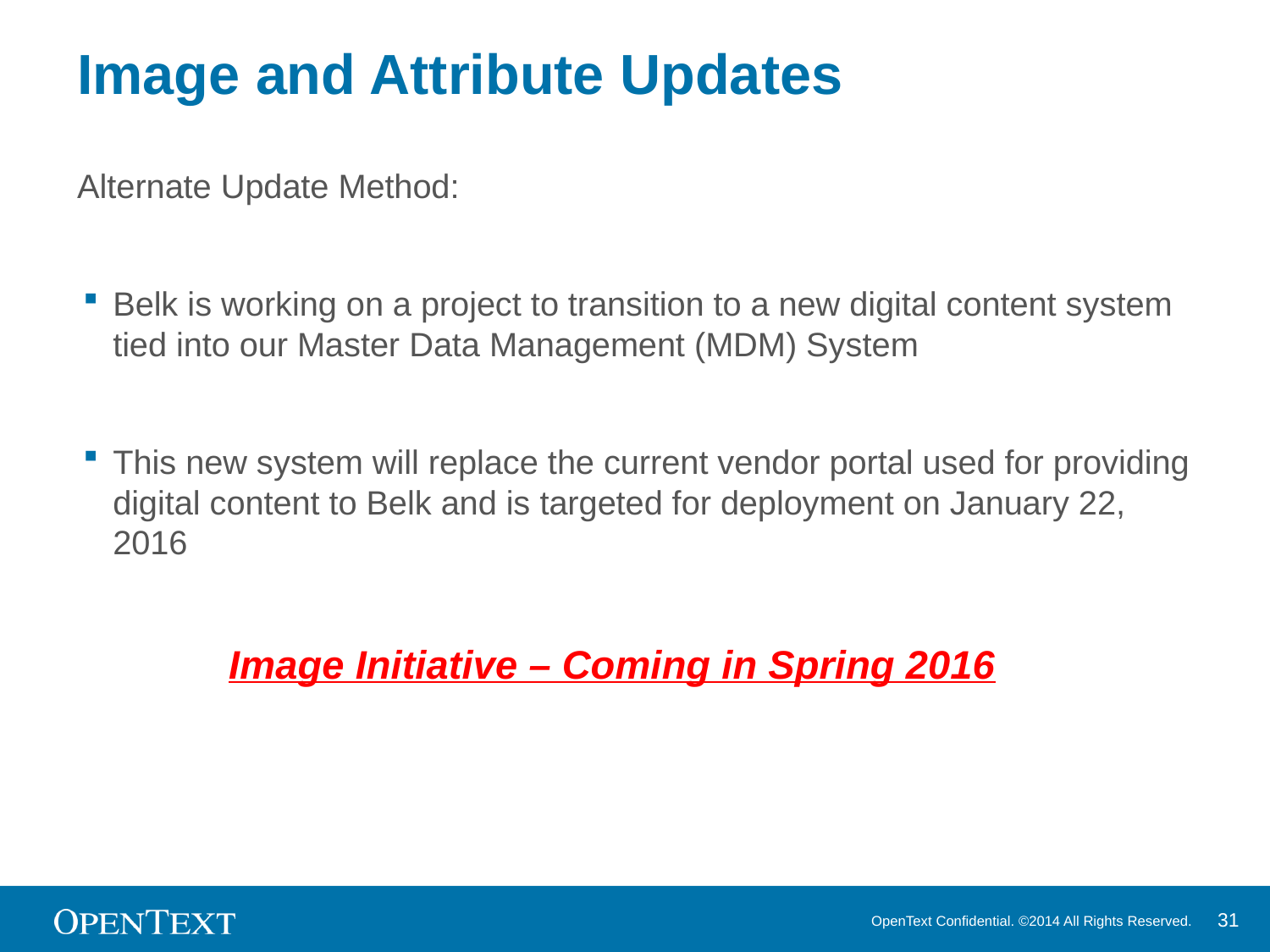

# Image and Attribute Updates
Alternate Update Method:

Belk is working on a project to transition to a new digital content system tied into our Master Data Management (MDM) System

This new system will replace the current vendor portal used for providing digital content to Belk and is targeted for deployment on January 22, 2016

             Image Initiative – Coming in Spring 2016